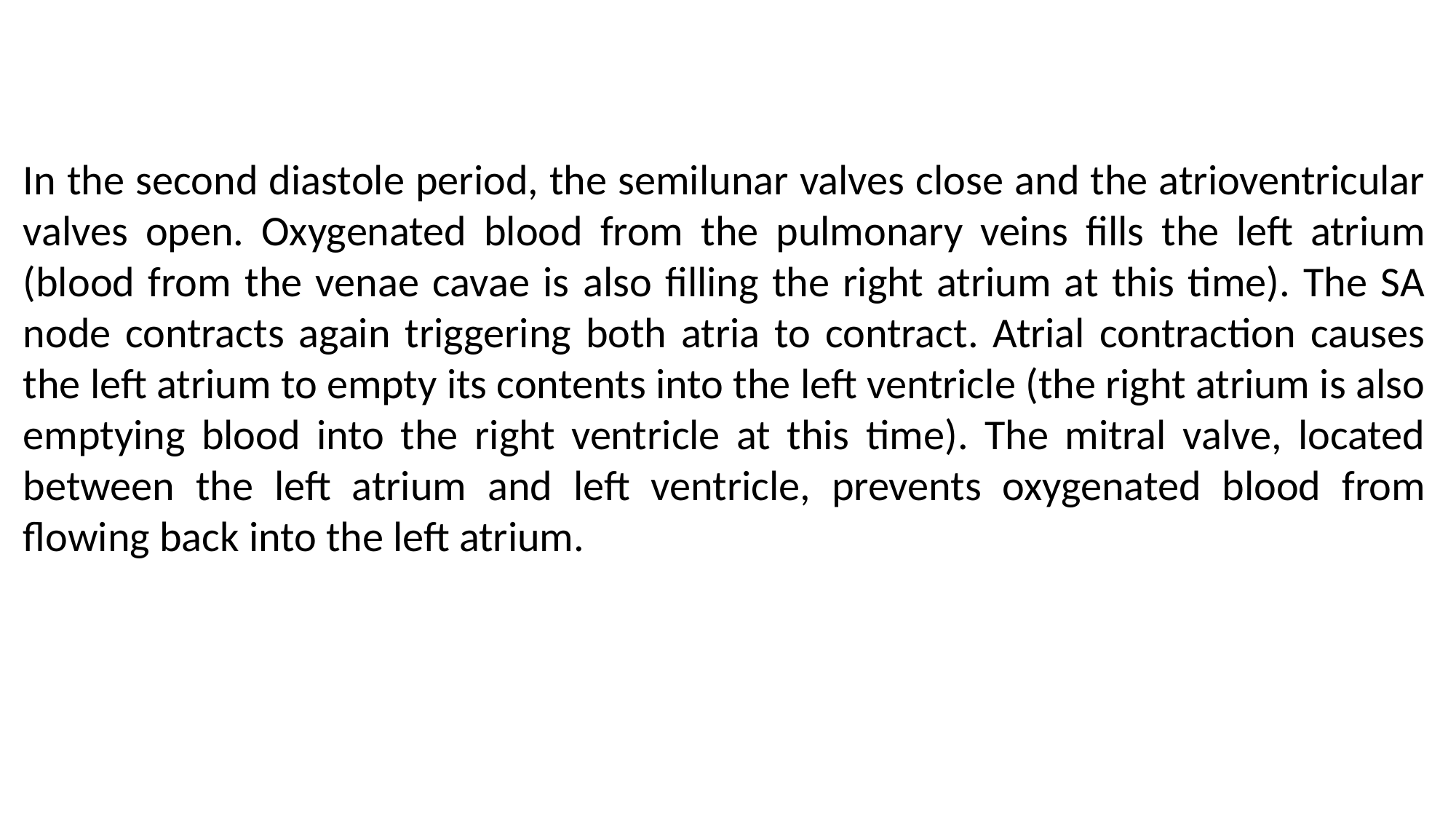

In the second diastole period, the semilunar valves close and the atrioventricular valves open. Oxygenated blood from the pulmonary veins fills the left atrium (blood from the venae cavae is also filling the right atrium at this time). The SA node contracts again triggering both atria to contract. Atrial contraction causes the left atrium to empty its contents into the left ventricle (the right atrium is also emptying blood into the right ventricle at this time). The mitral valve, located between the left atrium and left ventricle, prevents oxygenated blood from flowing back into the left atrium.